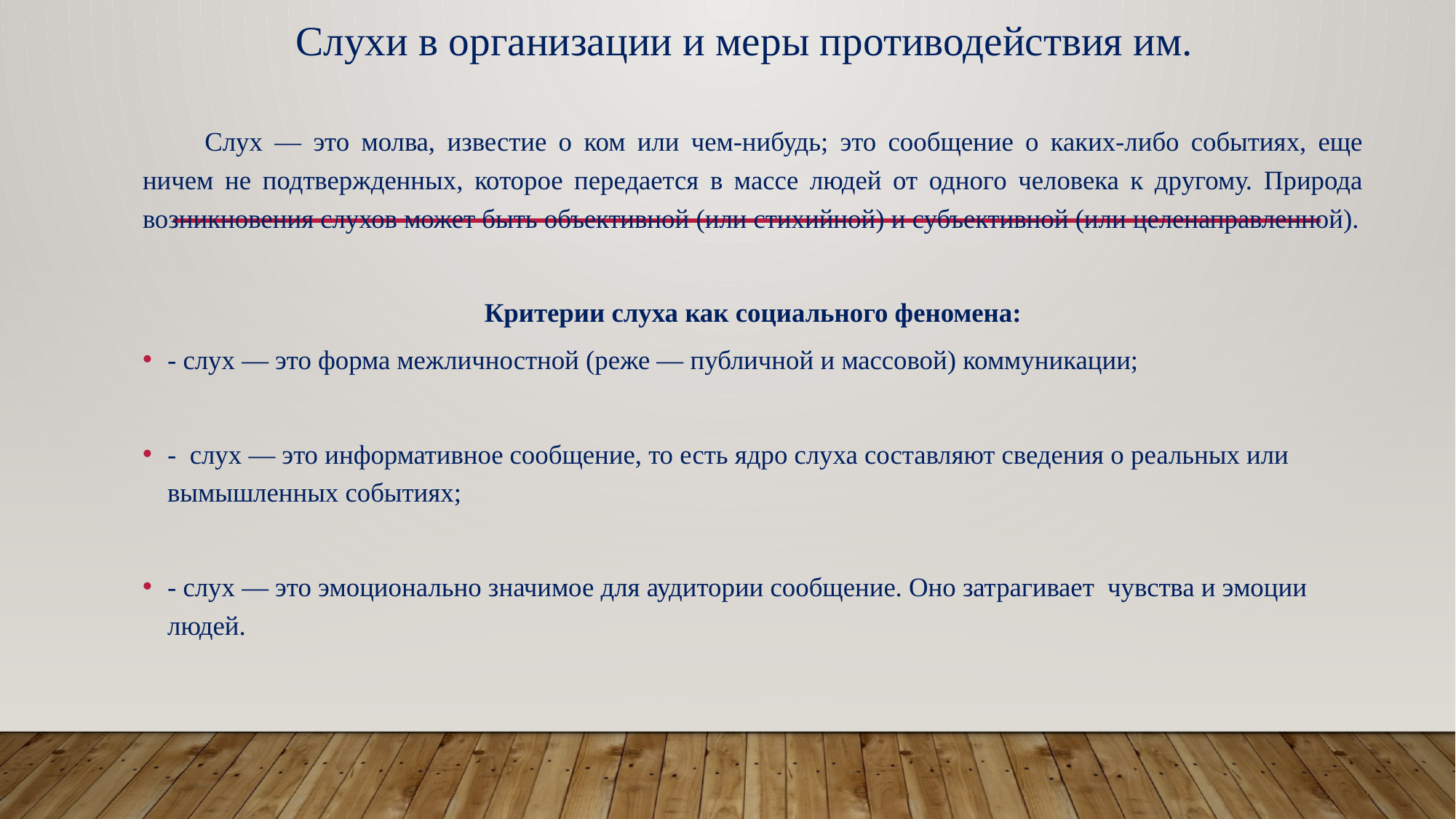

# Слухи в организации и меры противодействия им.
	Слух — это молва, известие о ком или чем-нибудь; это сообщение о каких-либо событиях, еще ничем не подтвержденных, которое передается в массе людей от одного человека к другому. Природа возникновения слухов может быть объективной (или стихийной) и субъективной (или целенаправленной).

Критерии слуха как социального феномена:
- слух — это форма межличностной (реже — публичной и массовой) коммуникации;

-  слух — это информативное сообщение, то есть ядро слуха составляют сведения о реальных или вымышленных событиях;

- слух — это эмоционально значимое для аудитории сообщение. Оно затрагивает  чувства и эмоции людей.